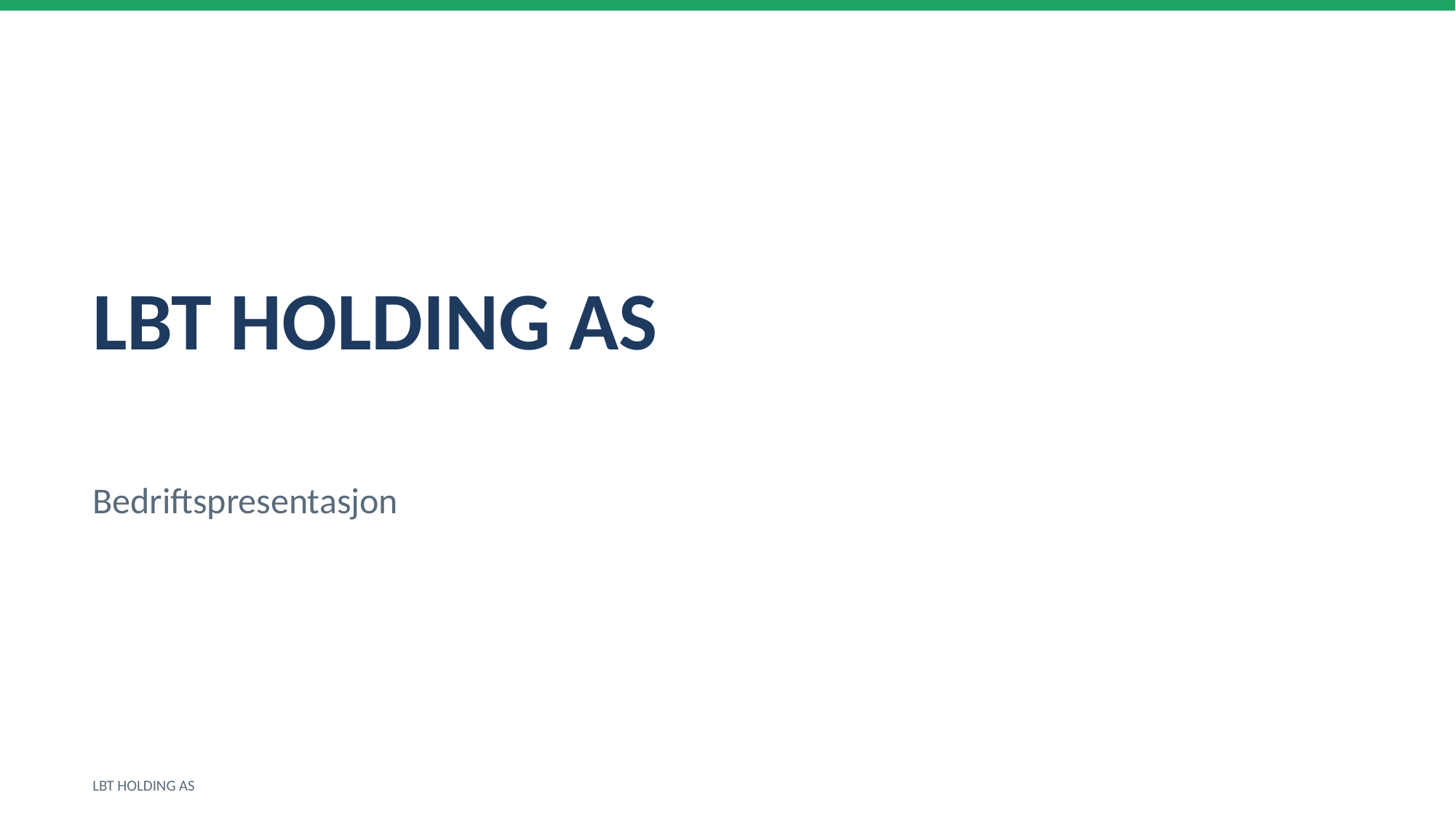

LBT HOLDING AS
Bedriftspresentasjon
LBT HOLDING AS